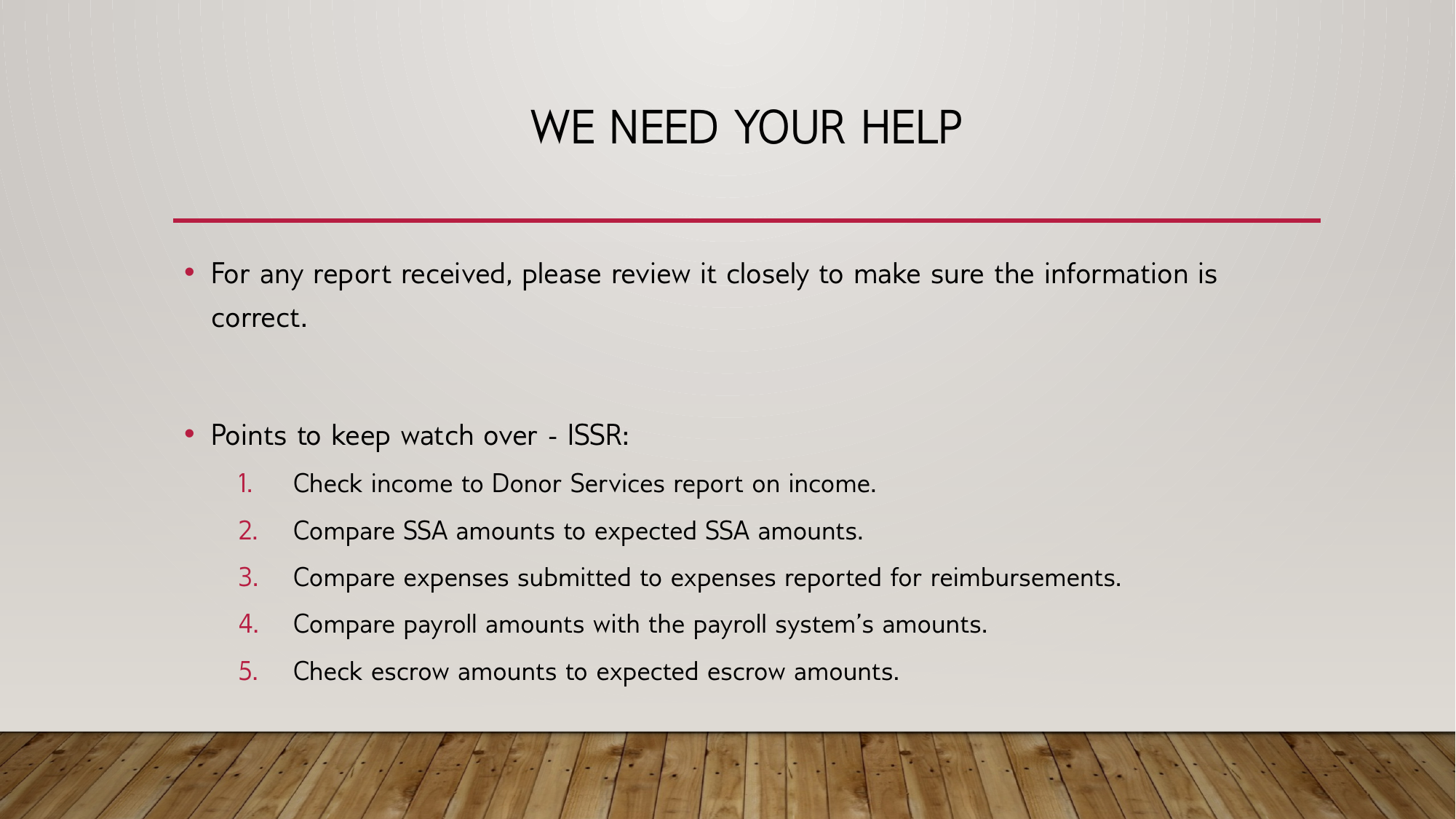

# We Need Your Help
For any report received, please review it closely to make sure the information is correct.

Points to keep watch over - ISSR:
Check income to Donor Services report on income.
Compare SSA amounts to expected SSA amounts.
Compare expenses submitted to expenses reported for reimbursements.
Compare payroll amounts with the payroll system’s amounts.
Check escrow amounts to expected escrow amounts.